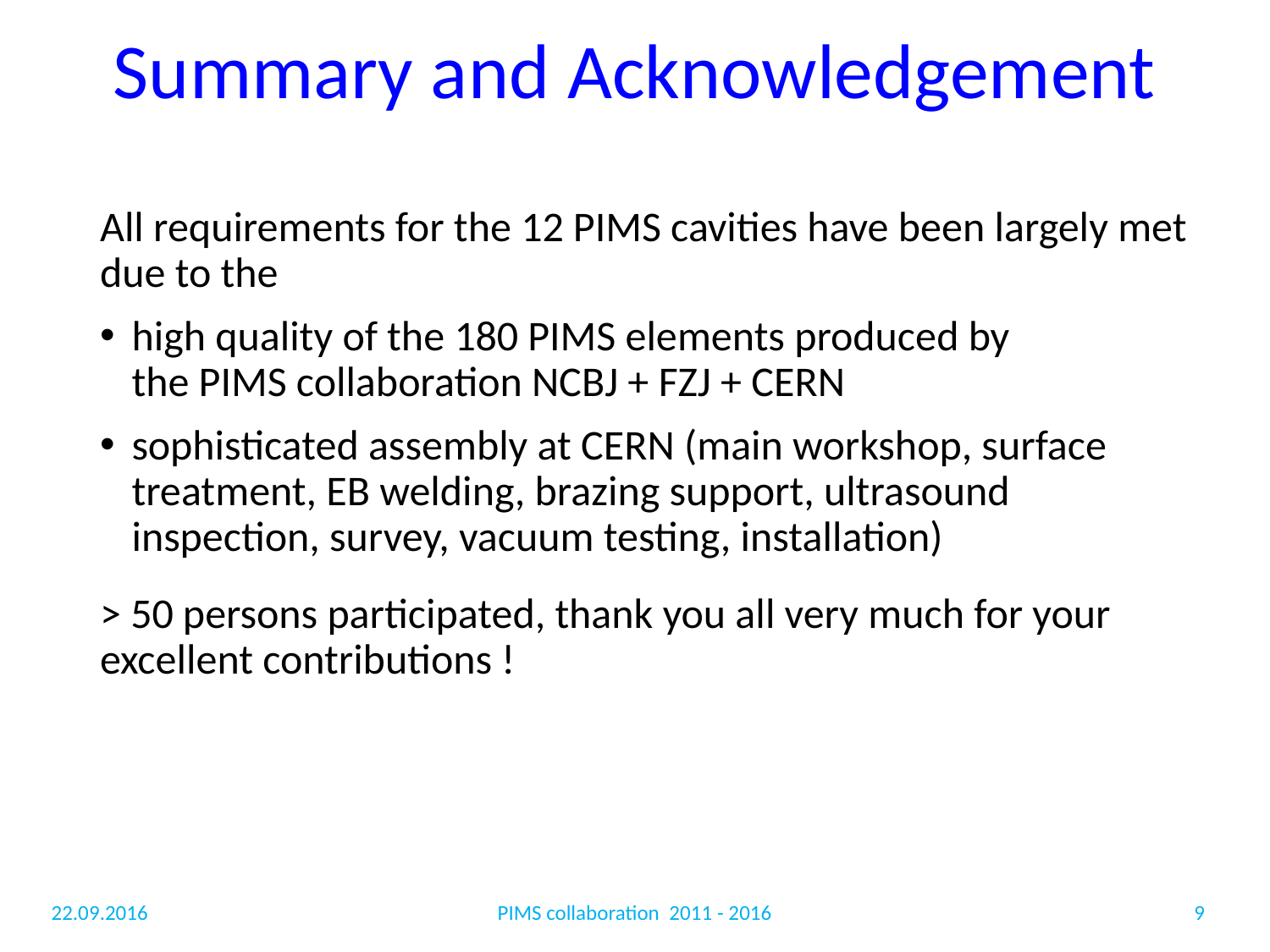

# Summary and Acknowledgement
All requirements for the 12 PIMS cavities have been largely met due to the
high quality of the 180 PIMS elements produced by
the PIMS collaboration NCBJ + FZJ + CERN
sophisticated assembly at CERN (main workshop, surface treatment, EB welding, brazing support, ultrasound inspection, survey, vacuum testing, installation)
> 50 persons participated, thank you all very much for your excellent contributions !
22.09.2016
PIMS collaboration  2011 - 2016
9